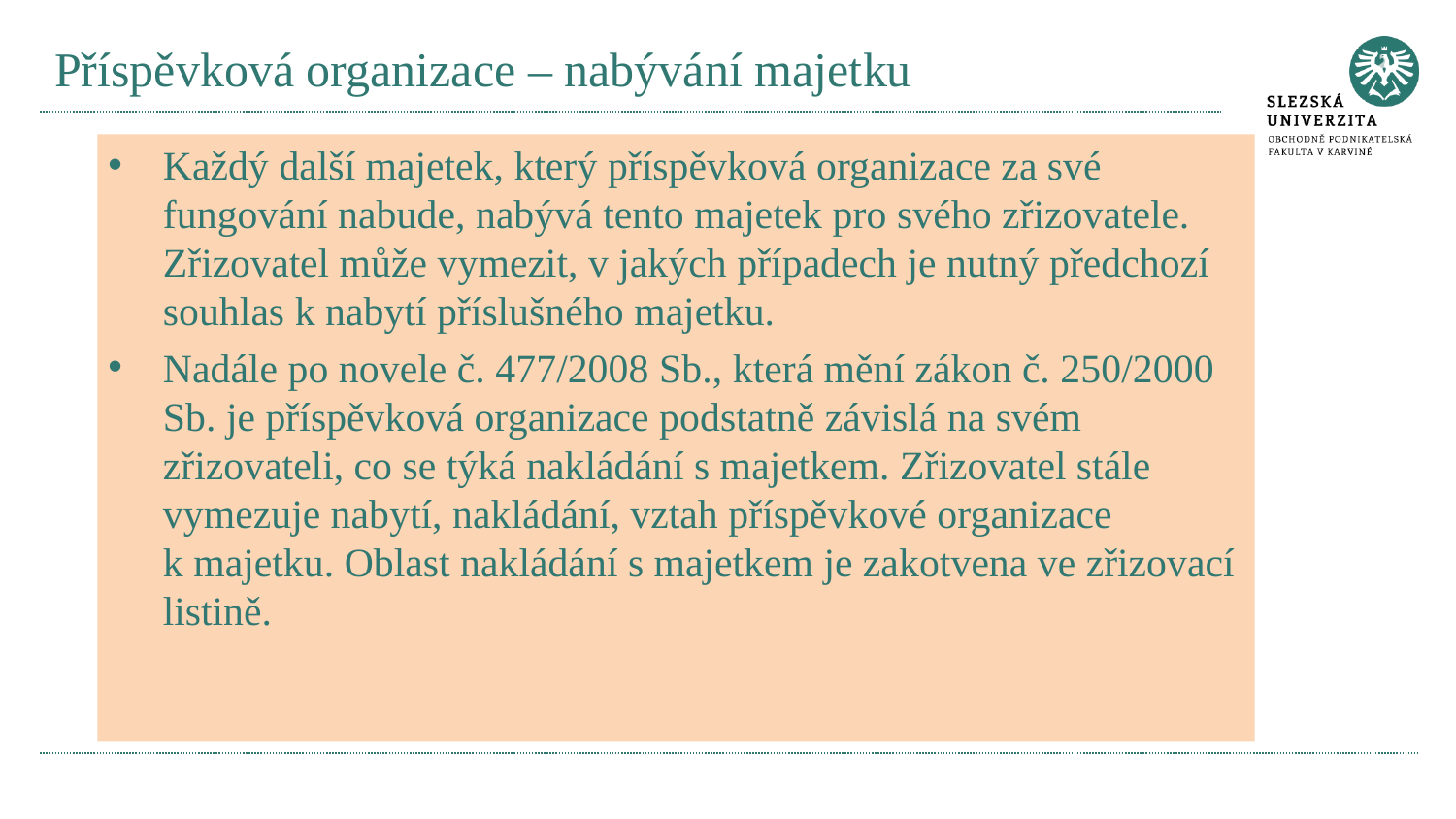

# Příspěvková organizace – nabývání majetku
Každý další majetek, který příspěvková organizace za své fungování nabude, nabývá tento majetek pro svého zřizovatele. Zřizovatel může vymezit, v jakých případech je nutný předchozí souhlas k nabytí příslušného majetku.
Nadále po novele č. 477/2008 Sb., která mění zákon č. 250/2000 Sb. je příspěvková organizace podstatně závislá na svém zřizovateli, co se týká nakládání s majetkem. Zřizovatel stále vymezuje nabytí, nakládání, vztah příspěvkové organizace k majetku. Oblast nakládání s majetkem je zakotvena ve zřizovací listině.